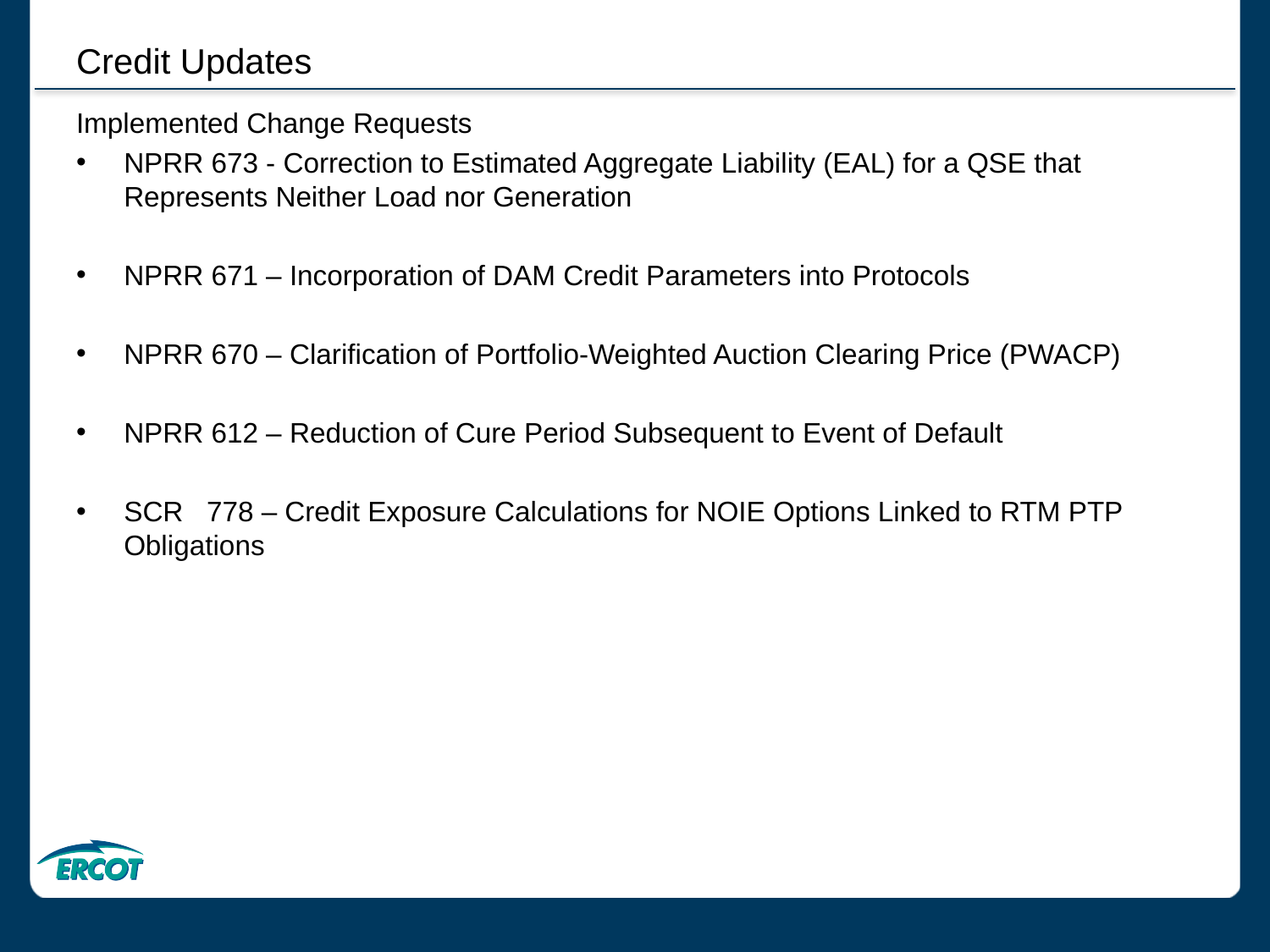

# Credit Updates
Implemented Change Requests
NPRR 673 - Correction to Estimated Aggregate Liability (EAL) for a QSE that Represents Neither Load nor Generation

NPRR 671 – Incorporation of DAM Credit Parameters into Protocols

NPRR 670 – Clarification of Portfolio-Weighted Auction Clearing Price (PWACP)

NPRR 612 – Reduction of Cure Period Subsequent to Event of Default

SCR   778 – Credit Exposure Calculations for NOIE Options Linked to RTM PTP Obligations